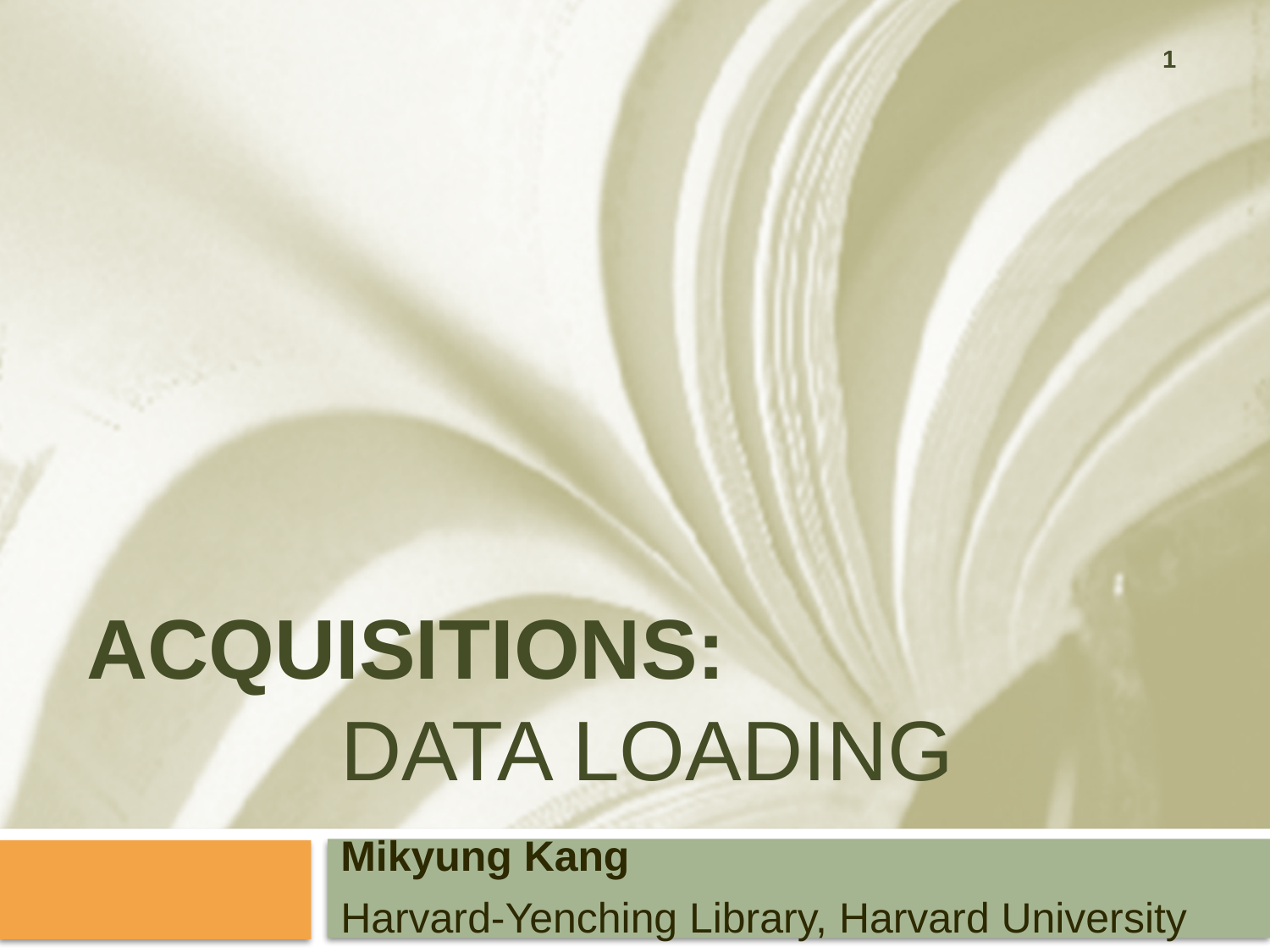

1
# Acquisitions: data loading
Mikyung Kang
Harvard-Yenching Library, Harvard University